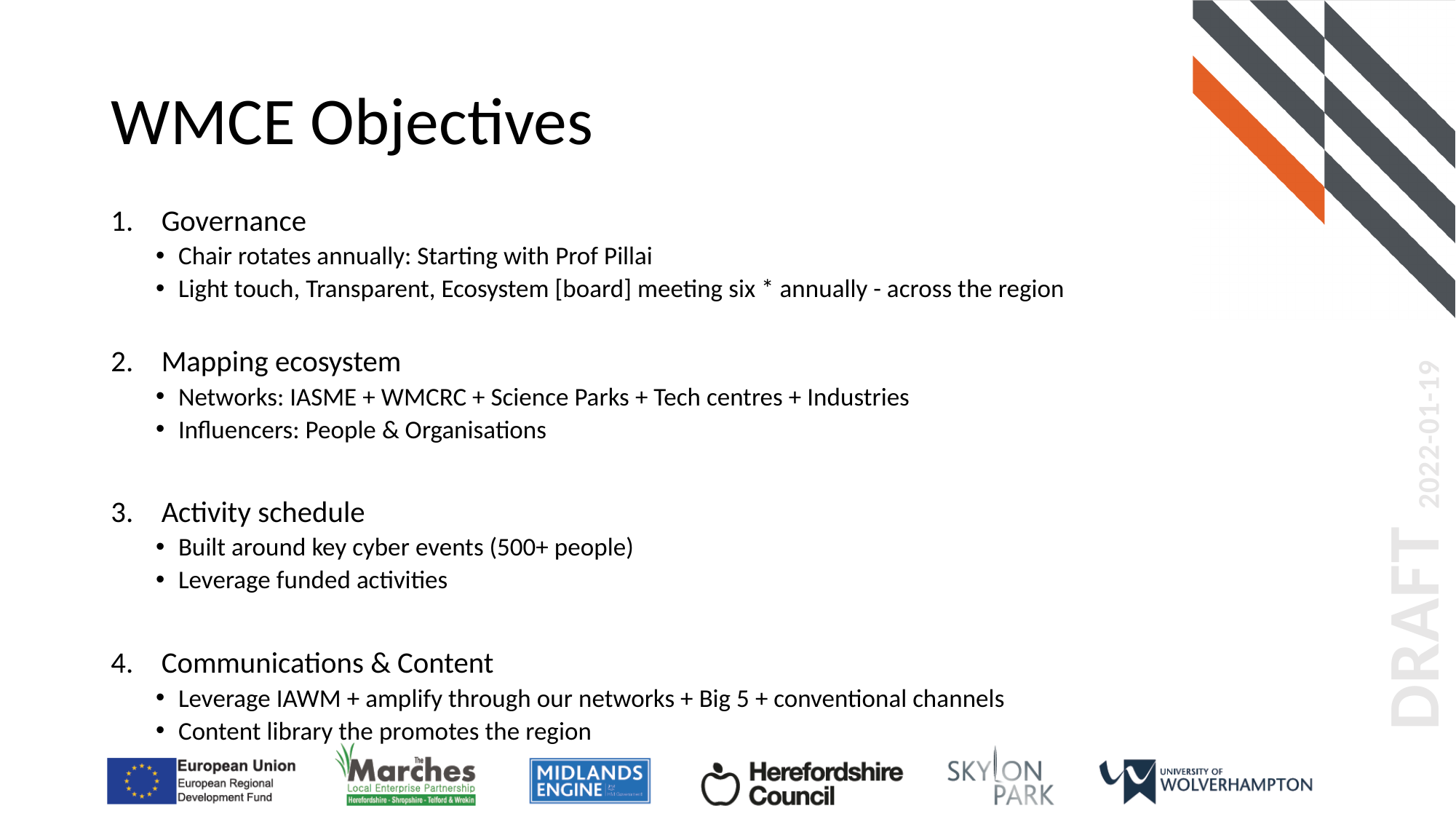

# WMCE Objectives
Governance
Chair rotates annually: Starting with Prof Pillai
Light touch, Transparent, Ecosystem [board] meeting six * annually - across the region

Mapping ecosystem
Networks: IASME + WMCRC + Science Parks + Tech centres + Industries
Influencers: People & Organisations

Activity schedule
Built around key cyber events (500+ people)
Leverage funded activities

Communications & Content
Leverage IAWM + amplify through our networks + Big 5 + conventional channels
Content library the promotes the region